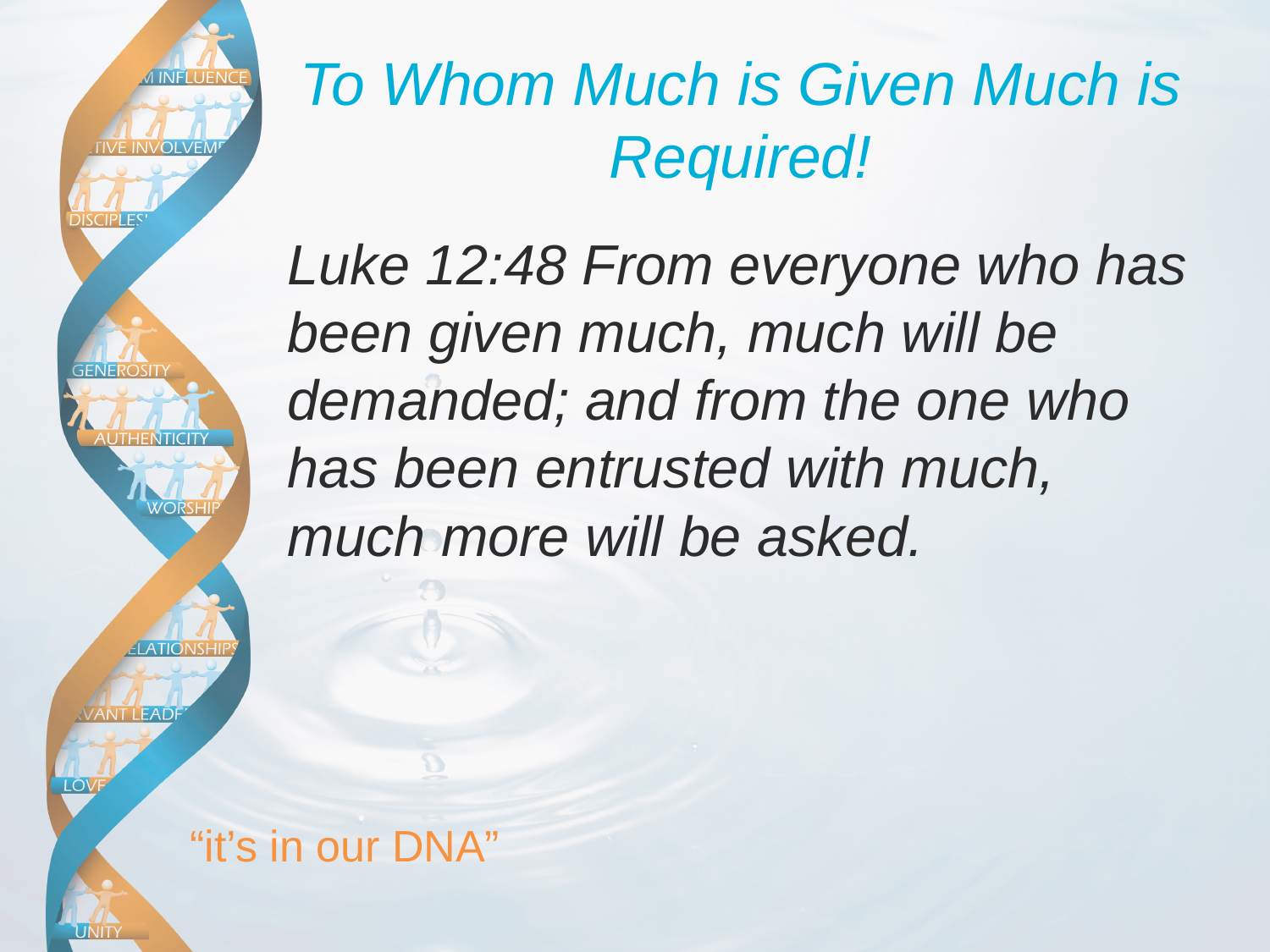

# To Whom Much is Given Much is Required!
Luke 12:48 From everyone who has been given much, much will be demanded; and from the one who has been entrusted with much, much more will be asked.